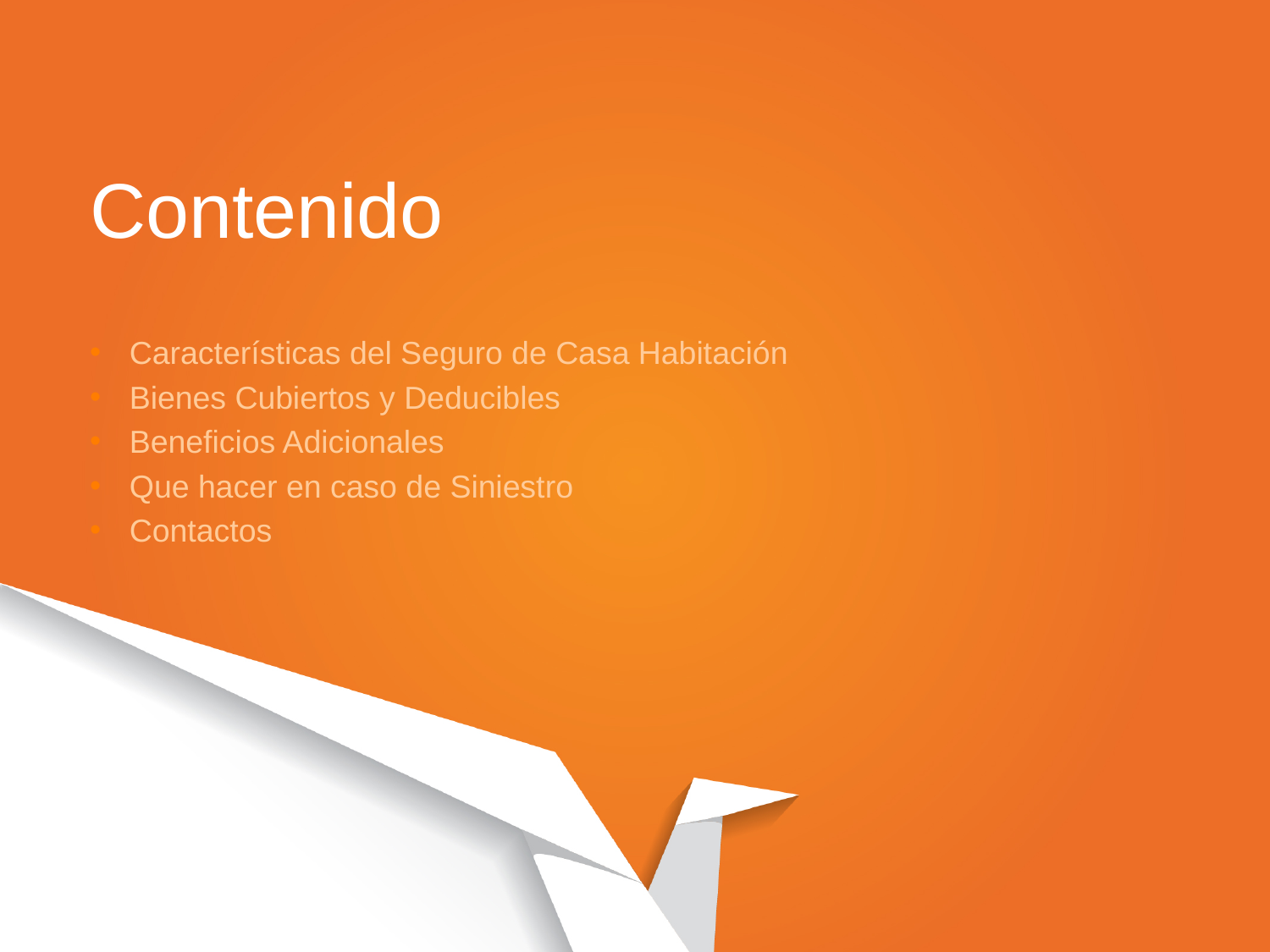

# Contenido
Características del Seguro de Casa Habitación
Bienes Cubiertos y Deducibles
Beneficios Adicionales
Que hacer en caso de Siniestro
Contactos